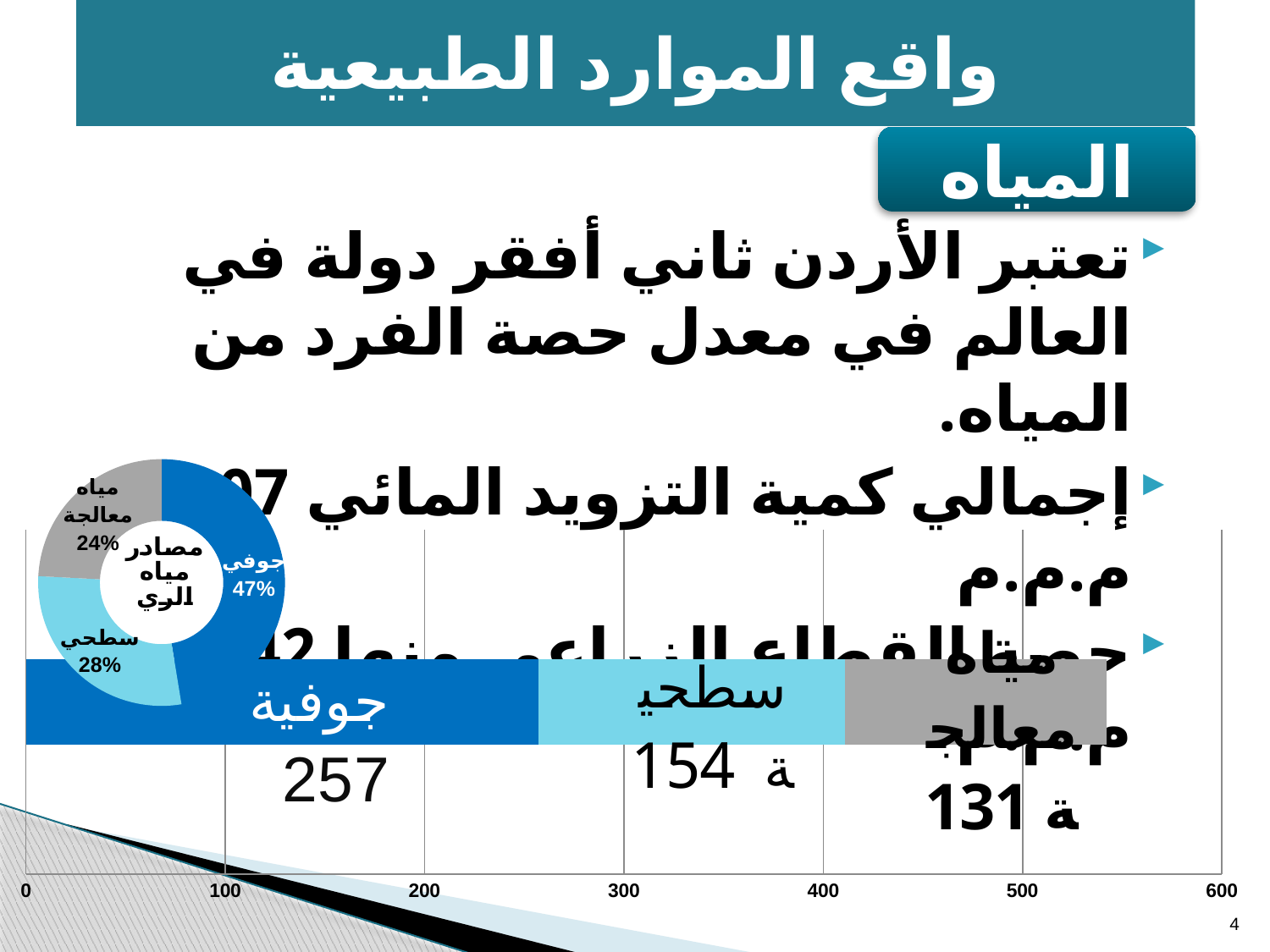

واقع الموارد الطبيعية

تعتبر الأردن ثاني أفقر دولة في العالم في معدل حصة الفرد من المياه.
إجمالي كمية التزويد المائي 1007 م.م.م
حصة القطاع الزراعي منها 542 م.م.م

المياه

### Chart

| Category | جوفي | سطحي | مياه معالجة |
|---|---|---|---|
| مصادر مياه الري | 257.0 | 154.0 | 131.0 |

### Chart

| Category | مصادر مياه الري |
|---|---|
| جوفي | 257.0 |
| سطحي | 154.0 |
| مياه معالجة | 131.0 |
4